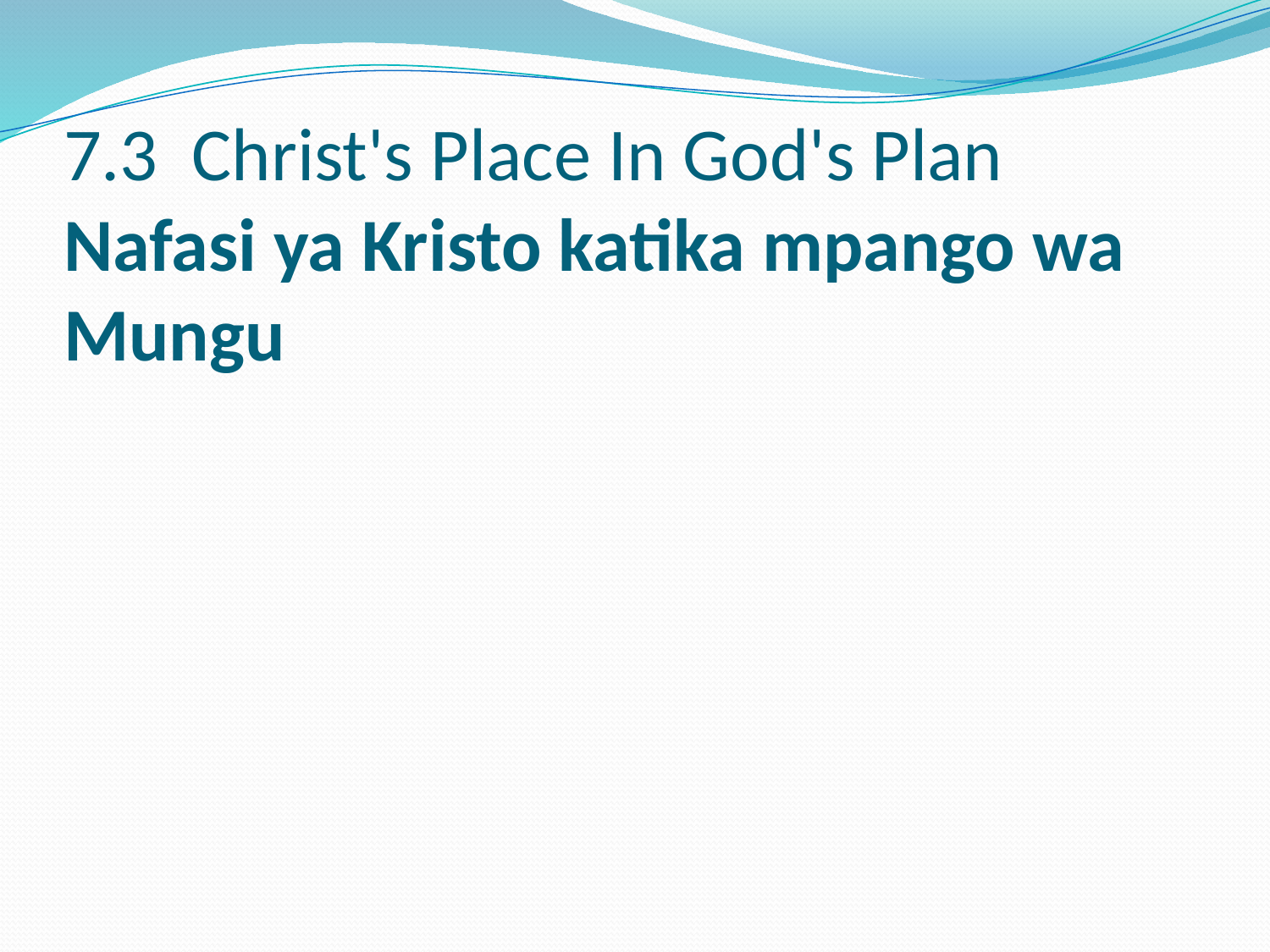

# 7.3  Christ's Place In God's Plan Nafasi ya Kristo katika mpango wa Mungu